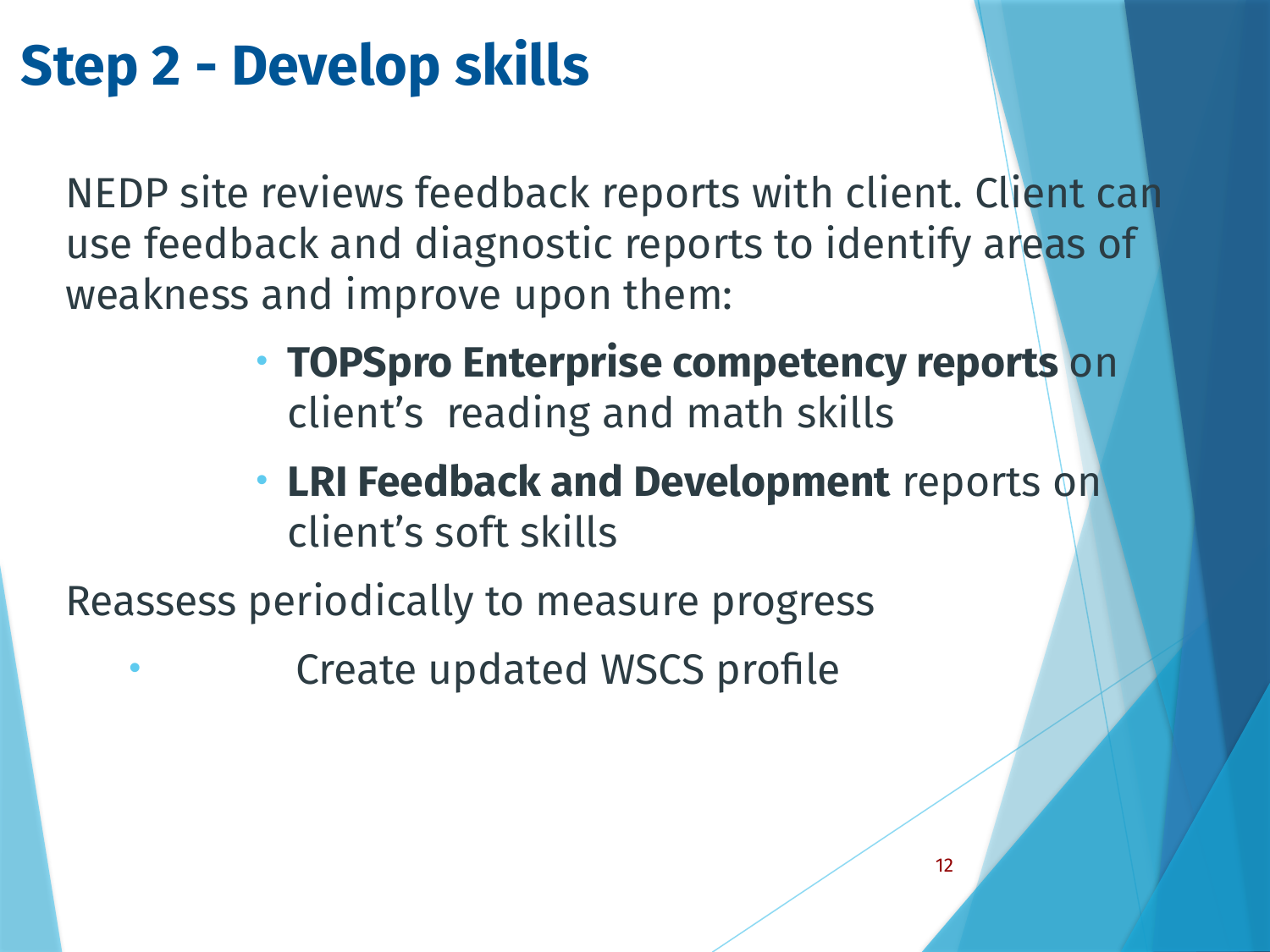

Step 2 - Develop skills
NEDP site reviews feedback reports with client. Client can use feedback and diagnostic reports to identify areas of weakness and improve upon them:
TOPSpro Enterprise competency reports on client’s  reading and math skills
LRI Feedback and Development reports on client’s soft skills
Reassess periodically to measure progress
	Create updated WSCS profile
2016 CASAS Summer Institute
12